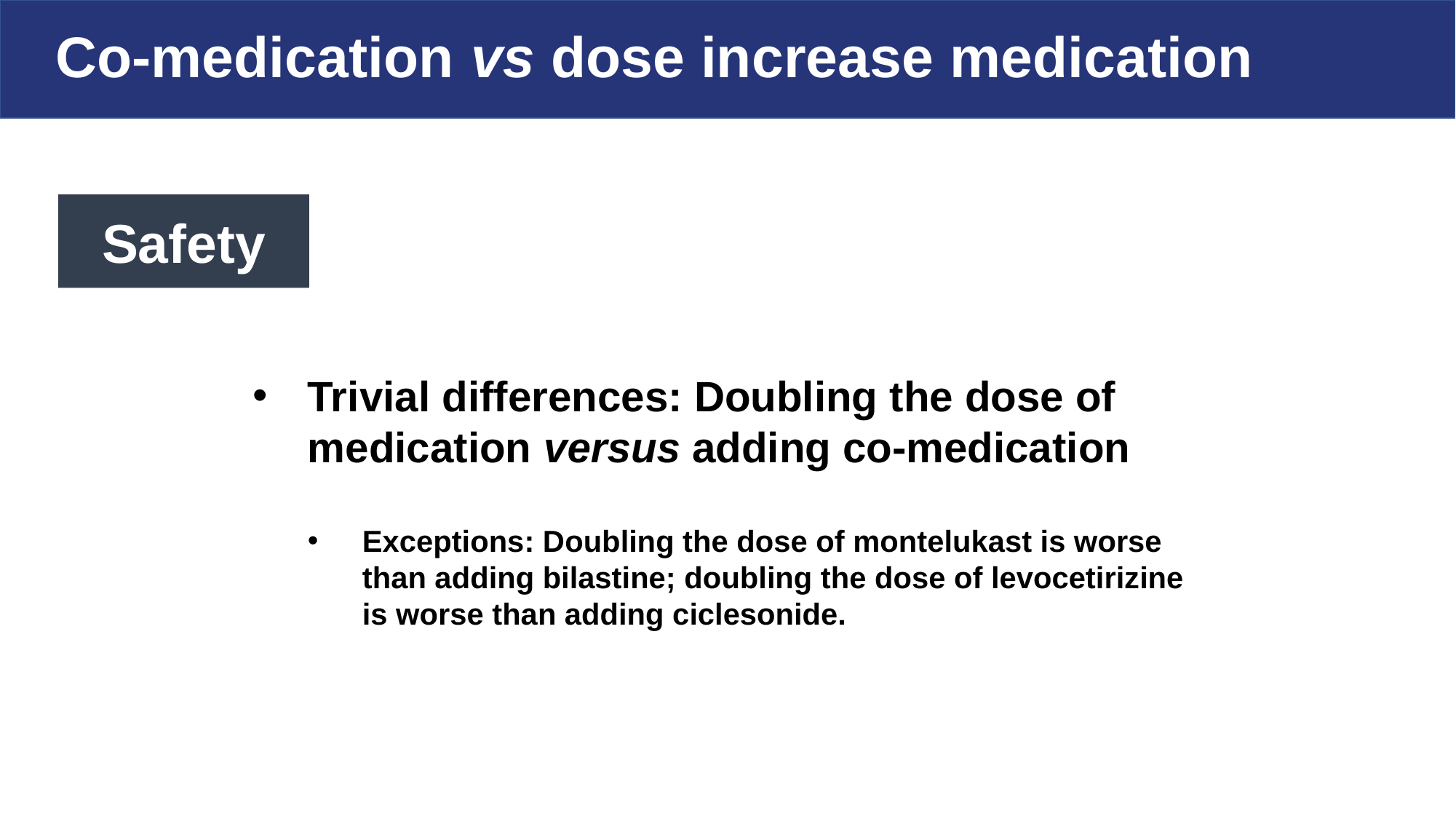

# Co-medication vs dose increase medication

Safety
Trivial differences: Doubling the dose of medication versus adding co-medication

Exceptions: Doubling the dose of montelukast is worse than adding bilastine; doubling the dose of levocetirizine is worse than adding ciclesonide.